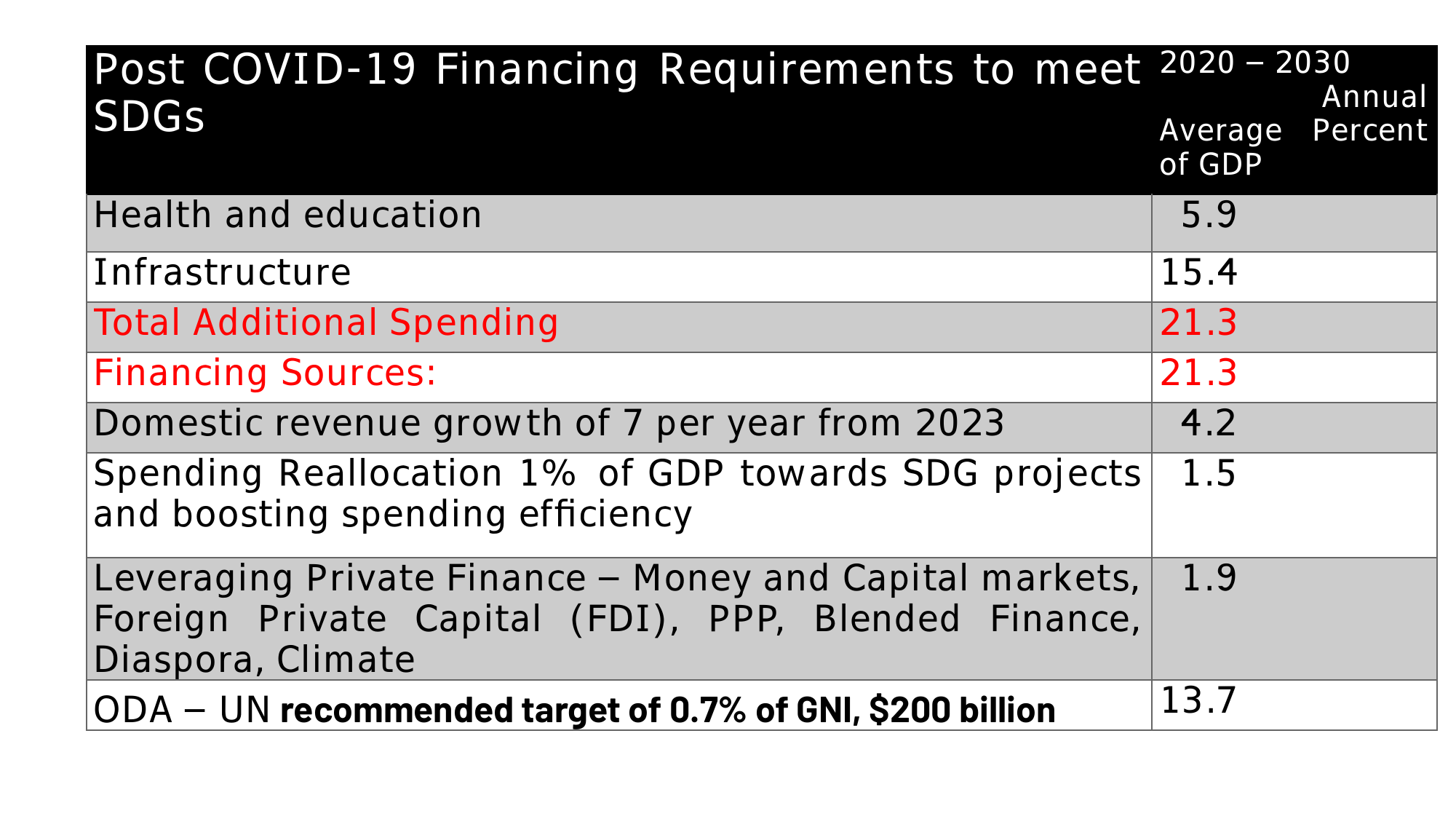

| Post COVID-19 Financing Requirements to meet SDGs | 2020 – 2030 Annual Average Percent of GDP |
| --- | --- |
| Health and education | 5.9 |
| Infrastructure | 15.4 |
| Total Additional Spending | 21.3 |
| Financing Sources: | 21.3 |
| Domestic revenue growth of 7 per year from 2023 | 4.2 |
| Spending Reallocation 1% of GDP towards SDG projects and boosting spending efficiency | 1.5 |
| Leveraging Private Finance – Money and Capital markets, Foreign Private Capital (FDI), PPP, Blended Finance, Diaspora, Climate | 1.9 |
| ODA – UN recommended target of 0.7% of GNI, $200 billion | 13.7 |